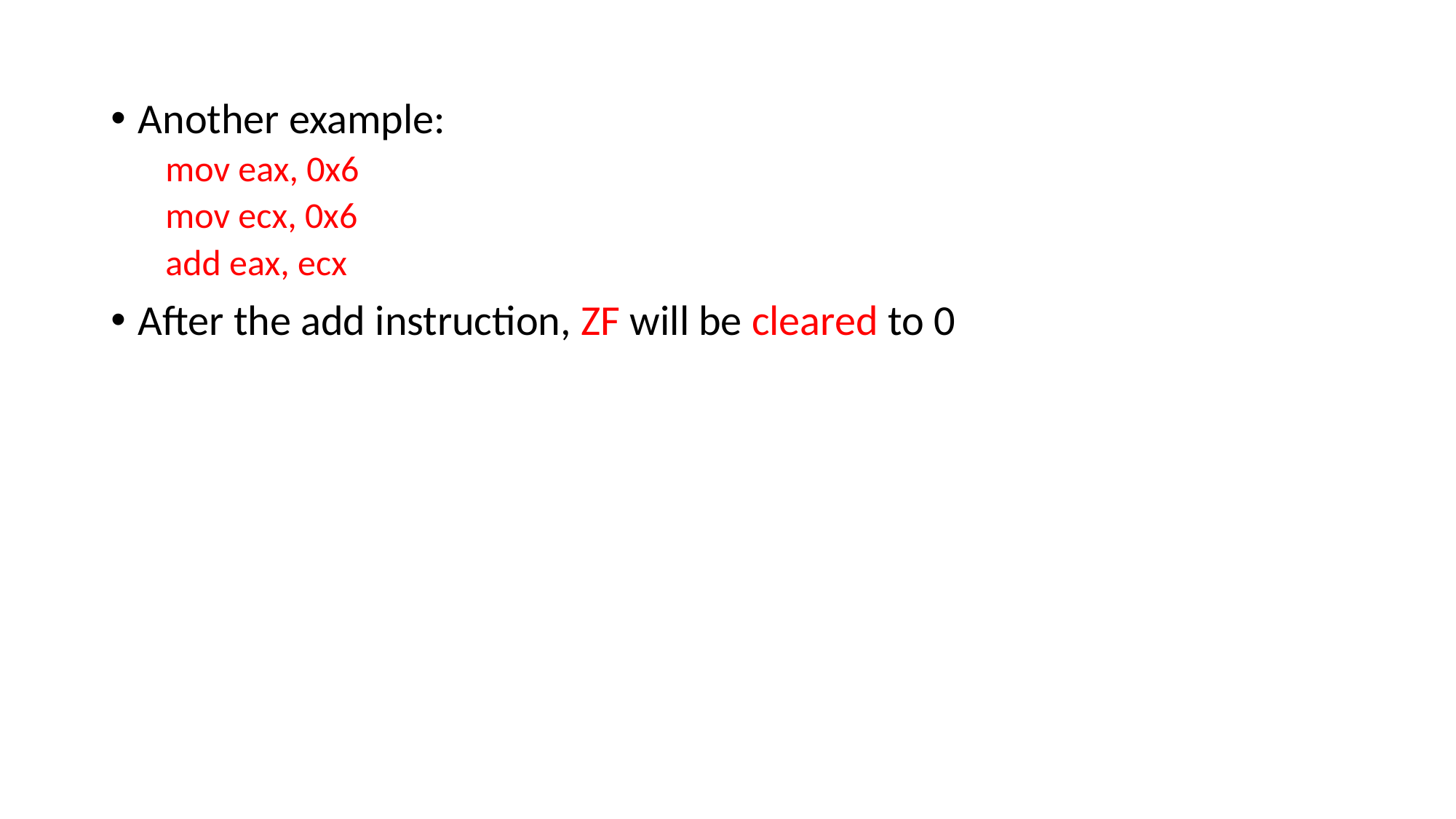

Another example:
mov eax, 0x6
mov ecx, 0x6
add eax, ecx
After the add instruction, ZF will be cleared to 0